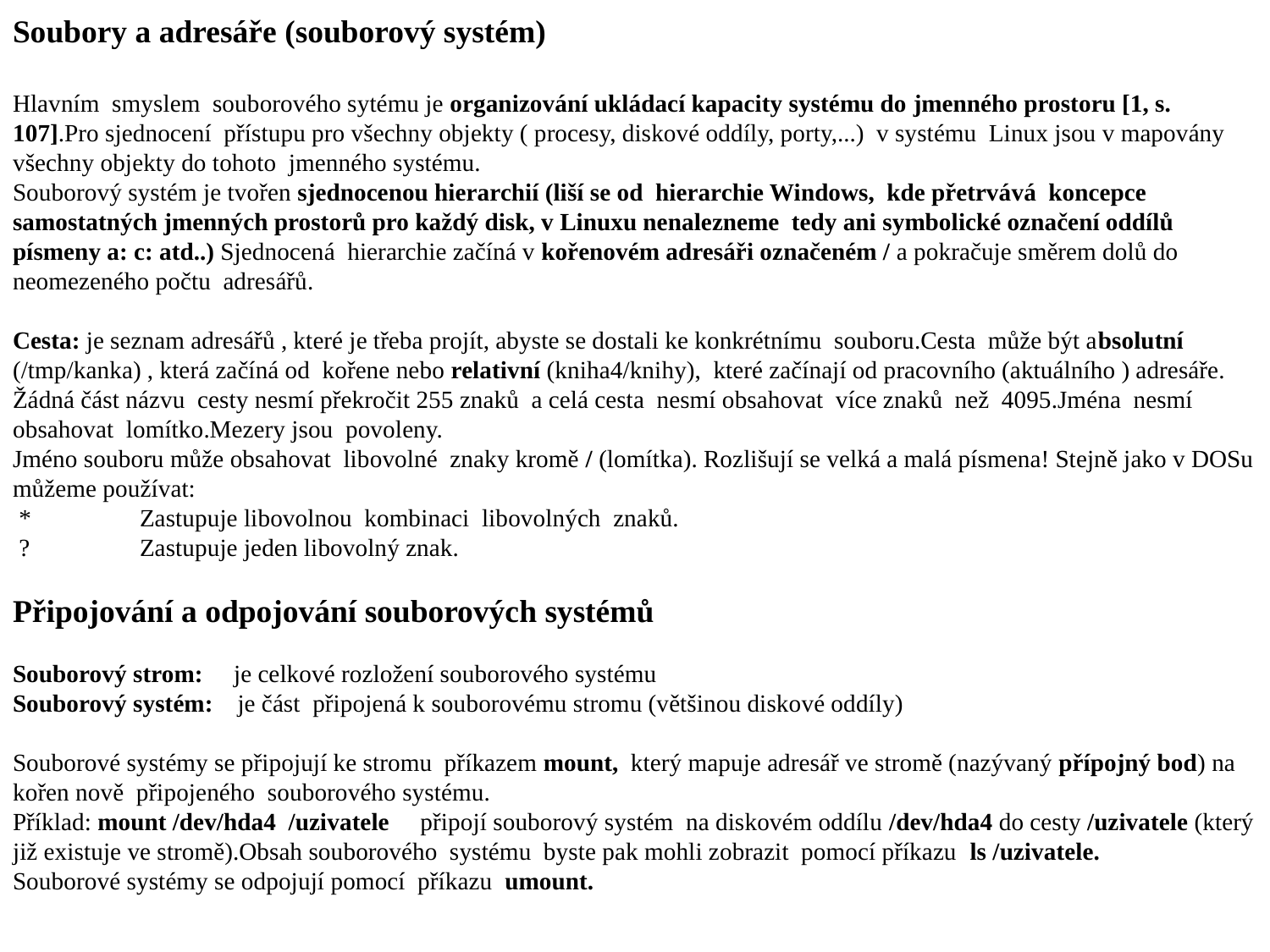

Soubory a adresáře (souborový systém)

Hlavním  smyslem  souborového sytému je organizování ukládací kapacity systému do jmenného prostoru [1, s. 107].Pro sjednocení  přístupu pro všechny objekty ( procesy, diskové oddíly, porty,...)  v systému  Linux jsou v mapovány všechny objekty do tohoto  jmenného systému.
Souborový systém je tvořen sjednocenou hierarchií (liší se od  hierarchie Windows,  kde přetrvává  koncepce samostatných jmenných prostorů pro každý disk, v Linuxu nenalezneme  tedy ani symbolické označení oddílů písmeny a: c: atd..) Sjednocená  hierarchie začíná v kořenovém adresáři označeném / a pokračuje směrem dolů do neomezeného počtu  adresářů.

Cesta: je seznam adresářů , které je třeba projít, abyste se dostali ke konkrétnímu  souboru.Cesta  může být absolutní (/tmp/kanka) , která začíná od  kořene nebo relativní (kniha4/knihy),  které začínají od pracovního (aktuálního ) adresáře.
Žádná část názvu  cesty nesmí překročit 255 znaků  a celá cesta  nesmí obsahovat  více znaků  než  4095.Jména  nesmí obsahovat  lomítko.Mezery jsou  povoleny.
Jméno souboru může obsahovat  libovolné  znaky kromě / (lomítka). Rozlišují se velká a malá písmena! Stejně jako v DOSu můžeme používat:
 * 	Zastupuje libovolnou  kombinaci  libovolných  znaků.
 ?	Zastupuje jeden libovolný znak.

Připojování a odpojování souborových systémů

Souborový strom:     je celkové rozložení souborového systému
Souborový systém:    je část  připojená k souborovému stromu (většinou diskové oddíly)

Souborové systémy se připojují ke stromu  příkazem mount,  který mapuje adresář ve stromě (nazývaný přípojný bod) na kořen nově  připojeného  souborového systému.
Příklad: mount /dev/hda4  /uzivatele     připojí souborový systém  na diskovém oddílu /dev/hda4 do cesty /uzivatele (který již existuje ve stromě).Obsah souborového  systému  byste pak mohli zobrazit  pomocí příkazu  ls /uzivatele.
Souborové systémy se odpojují pomocí  příkazu  umount.